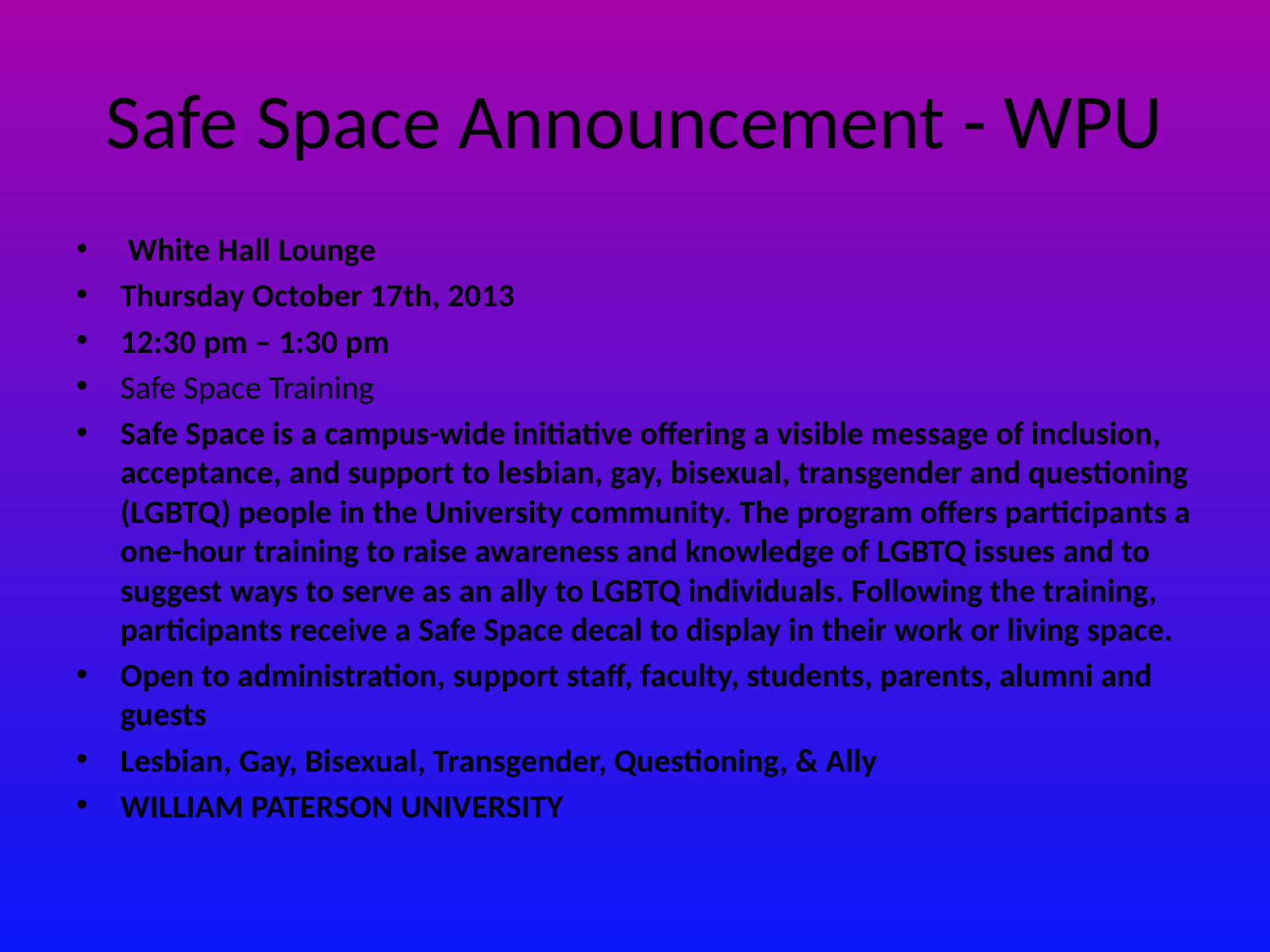

# Safe Space Announcement - WPU
 White Hall Lounge
Thursday October 17th, 2013
12:30 pm – 1:30 pm
Safe Space Training
Safe Space is a campus-wide initiative offering a visible message of inclusion, acceptance, and support to lesbian, gay, bisexual, transgender and questioning (LGBTQ) people in the University community. The program offers participants a one-hour training to raise awareness and knowledge of LGBTQ issues and to suggest ways to serve as an ally to LGBTQ individuals. Following the training, participants receive a Safe Space decal to display in their work or living space.
Open to administration, support staff, faculty, students, parents, alumni and guests
Lesbian, Gay, Bisexual, Transgender, Questioning, & Ally
WILLIAM PATERSON UNIVERSITY